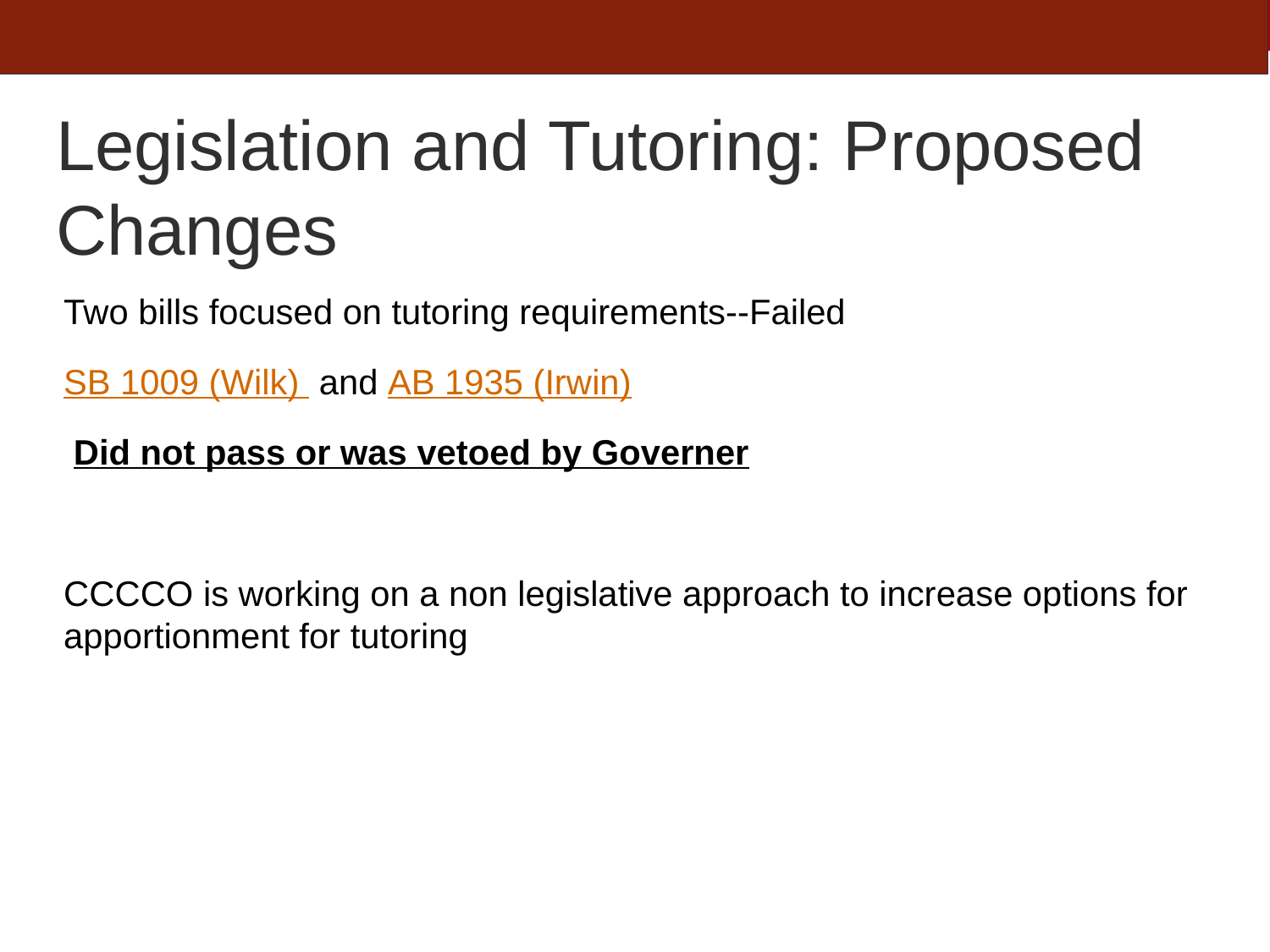

# Legislation and Tutoring: Proposed Changes
Two bills focused on tutoring requirements--Failed
SB 1009 (Wilk)  and AB 1935 (Irwin)
 Did not pass or was vetoed by Governer

CCCCO is working on a non legislative approach to increase options for apportionment for tutoring
32